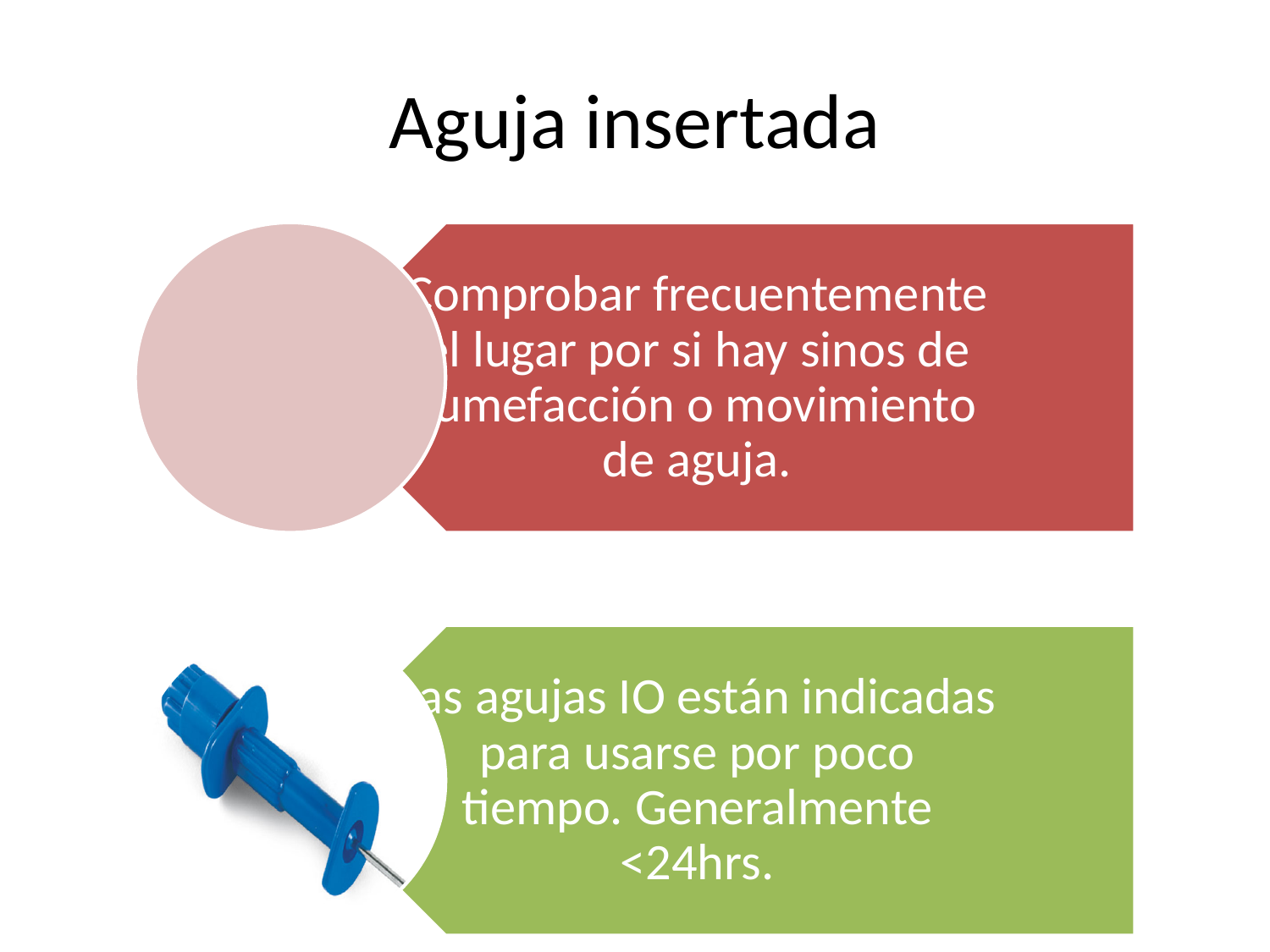

# Aguja insertada
Comprobar frecuentemente el lugar por si hay sinos de tumefacción o movimiento de aguja.
Las agujas IO están indicadas para usarse por poco tiempo. Generalmente <24hrs.